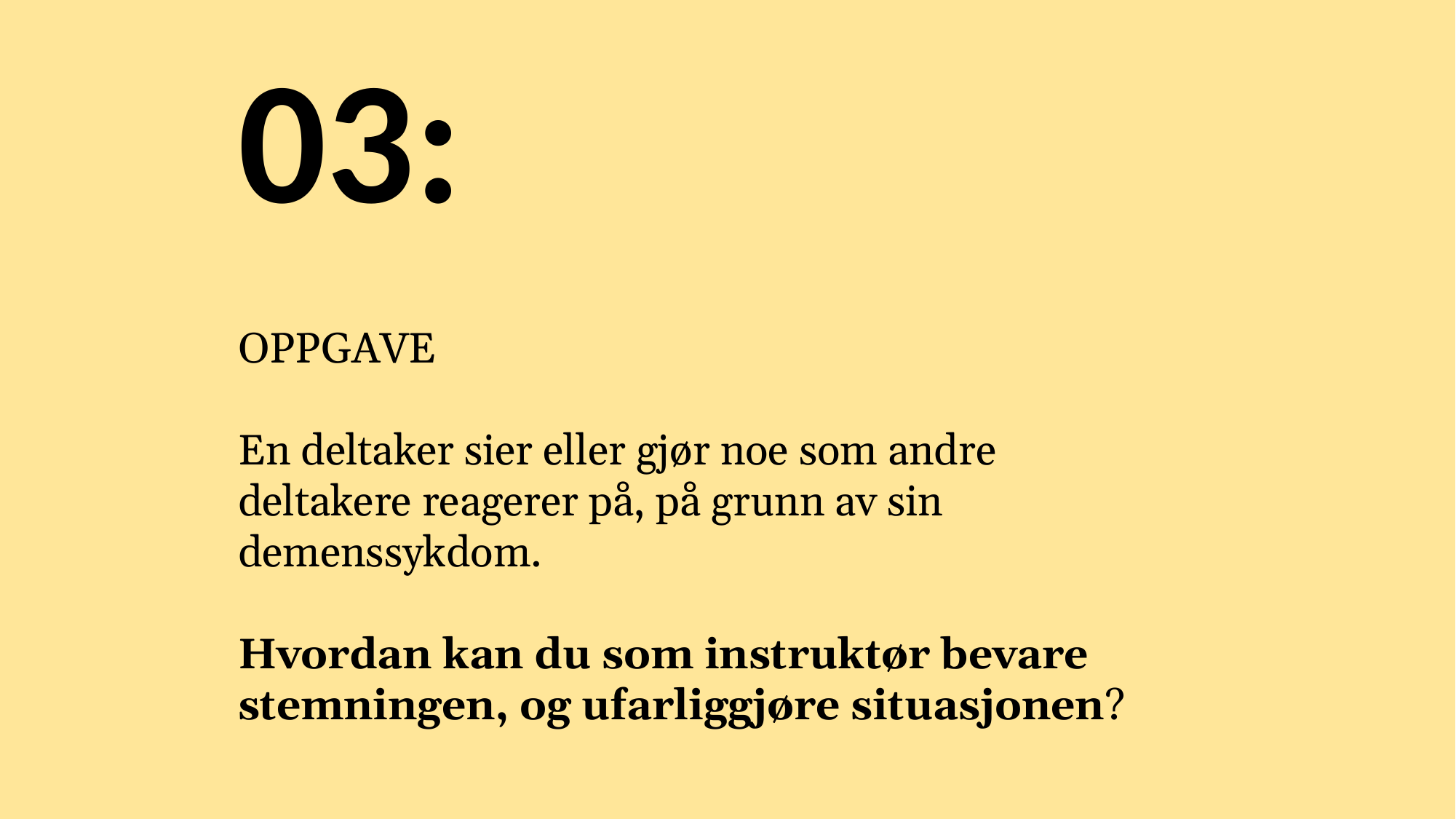

03:
OPPGAVE

En deltaker sier eller gjør noe som andre deltakere reagerer på, på grunn av sin demenssykdom.

Hvordan kan du som instruktør bevare stemningen, og ufarliggjøre situasjonen?